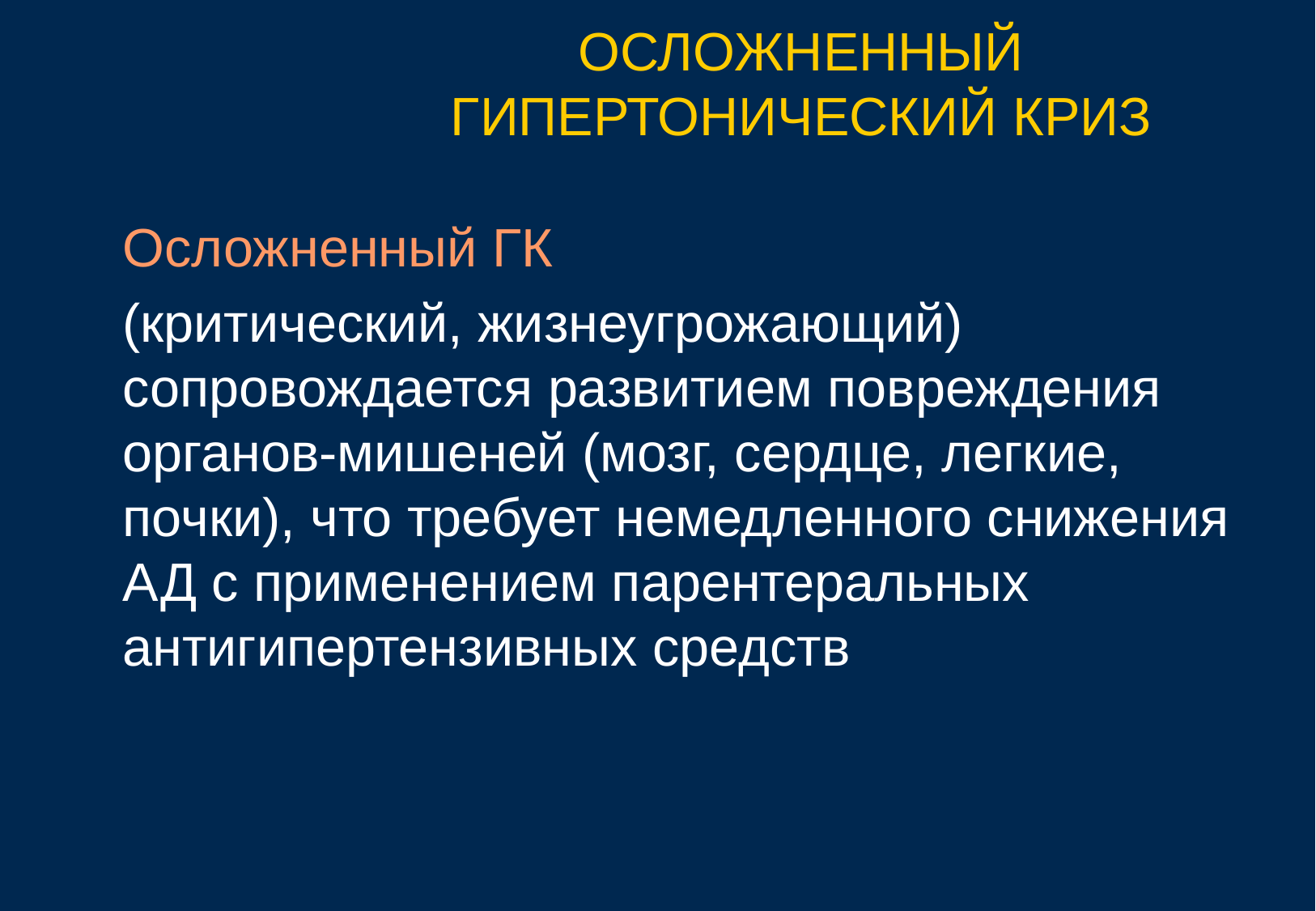

ОСЛОЖНЕННЫЙ ГИПЕРТОНИЧЕСКИЙ КРИЗ
Осложненный ГК
(критический, жизнеугрожающий) сопровождается развитием повреждения органов-мишеней (мозг, сердце, легкие, почки), что требует немедленного снижения АД с применением парентеральных антигипертензивных средств